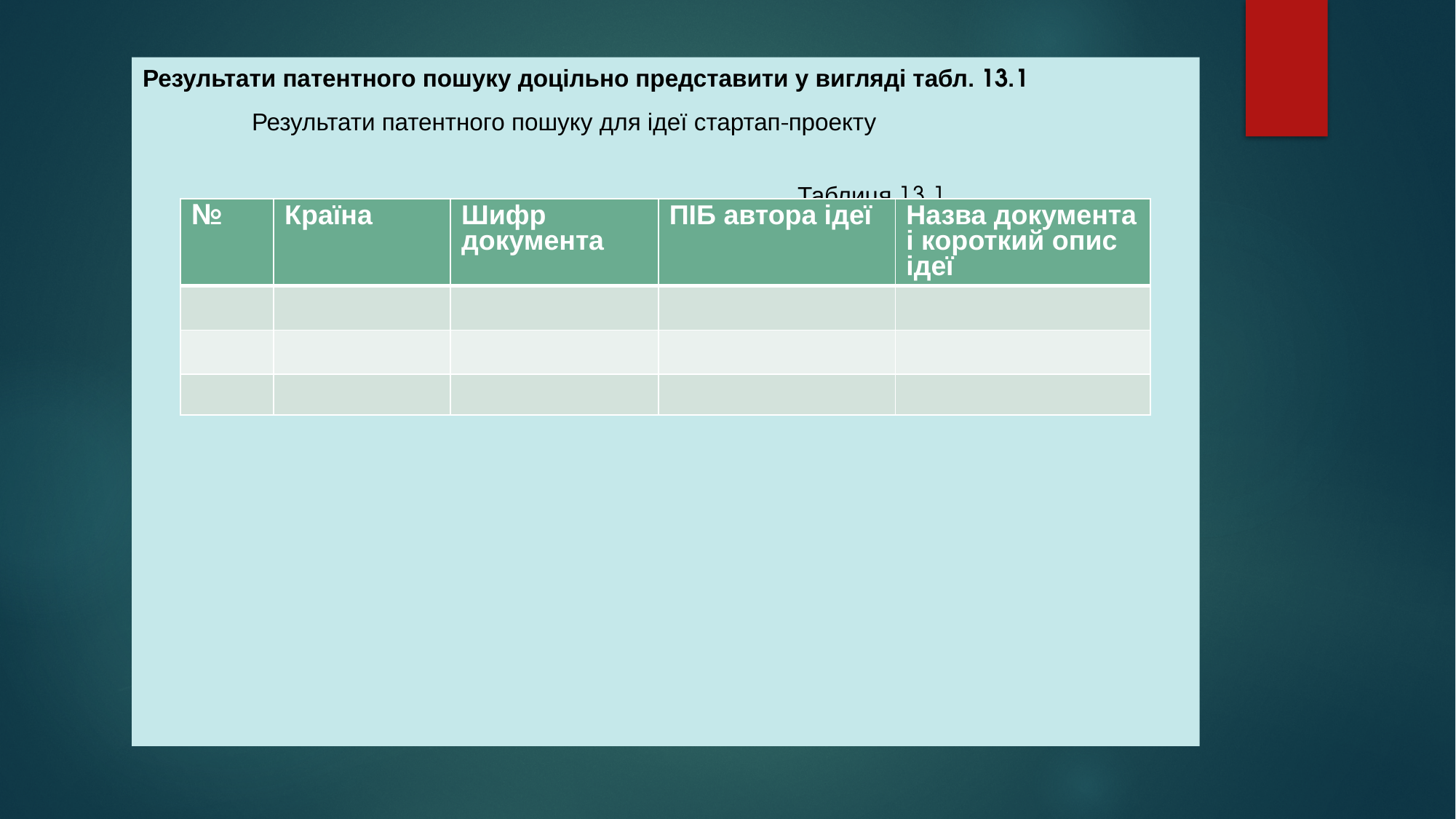

Результати патентного пошуку доцільно представити у вигляді табл. 13.1
	Результати патентного пошуку для ідеї стартап-проекту
															Таблиця 13.1

| № | Країна | Шифр документа | ПІБ автора ідеї | Назва документа і короткий опис ідеї |
| --- | --- | --- | --- | --- |
|  |  |  |  |  |
|  |  |  |  |  |
|  |  |  |  |  |